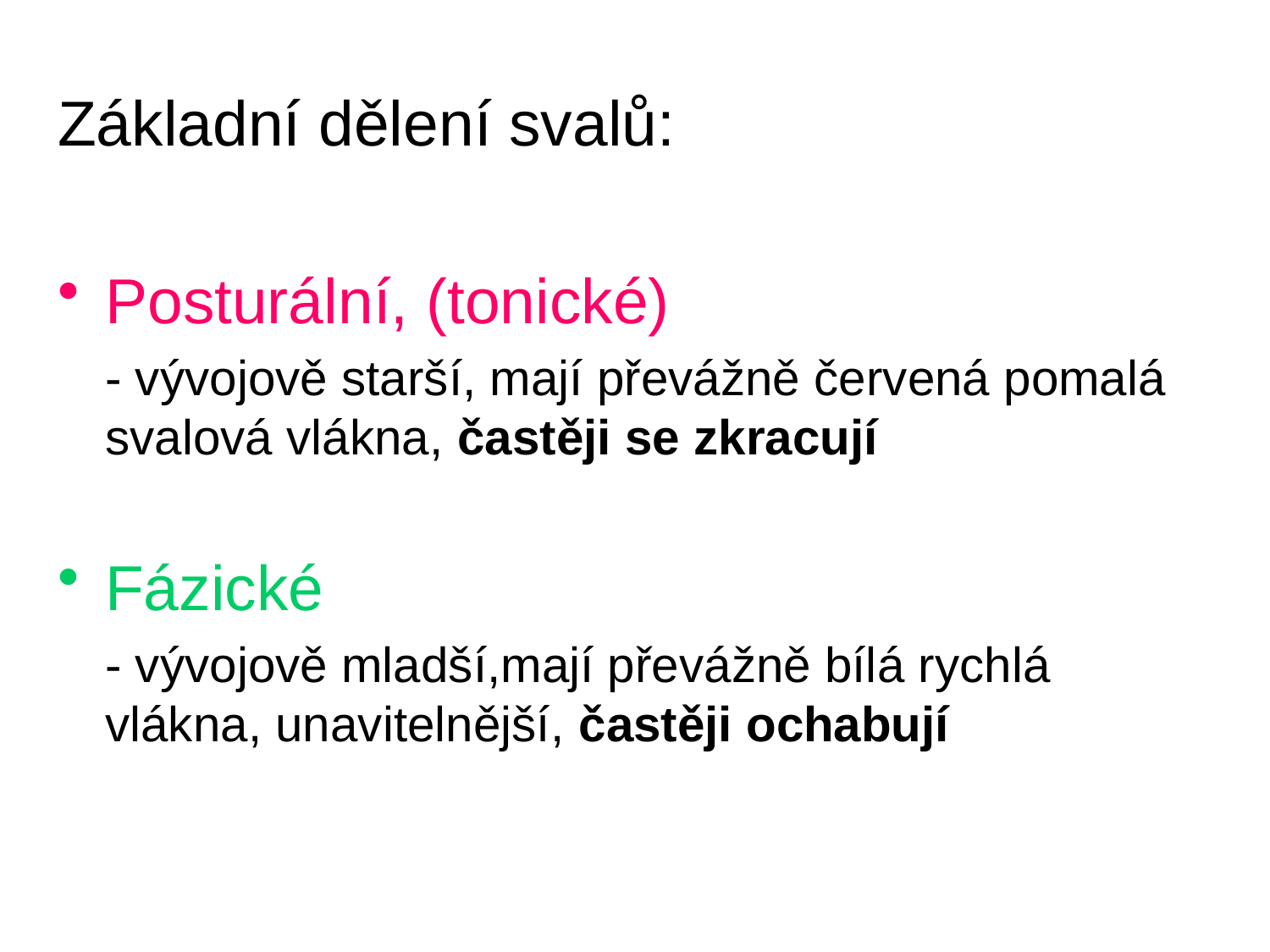

Základní dělení svalů:

Posturální, (tonické)
	- vývojově starší, mají převážně červená pomalá svalová vlákna, častěji se zkracují

Fázické
	- vývojově mladší,mají převážně bílá rychlá vlákna, unavitelnější, častěji ochabují